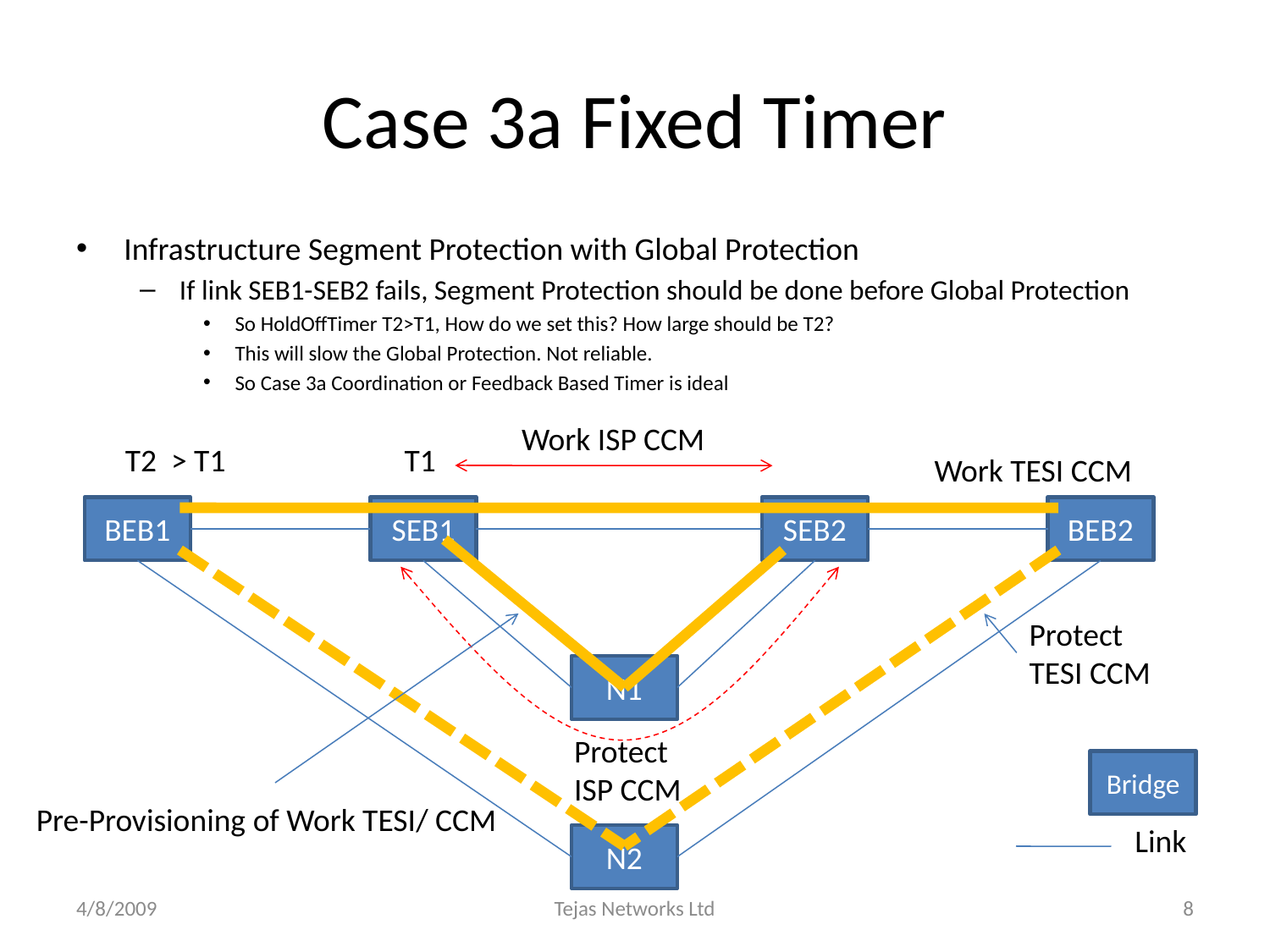

# Case 3a Fixed Timer
Infrastructure Segment Protection with Global Protection
If link SEB1-SEB2 fails, Segment Protection should be done before Global Protection
So HoldOffTimer T2>T1, How do we set this? How large should be T2?
This will slow the Global Protection. Not reliable.
So Case 3a Coordination or Feedback Based Timer is ideal
Work ISP CCM
T2  > T1
T1
Work TESI CCM
BEB1
SEB1
SEB2
BEB2

Protect
TESI CCM
N1
Protect
ISP CCM
Bridge
Pre-Provisioning of Work TESI/ CCM
Link
N2
4/8/2009
Tejas Networks Ltd
8